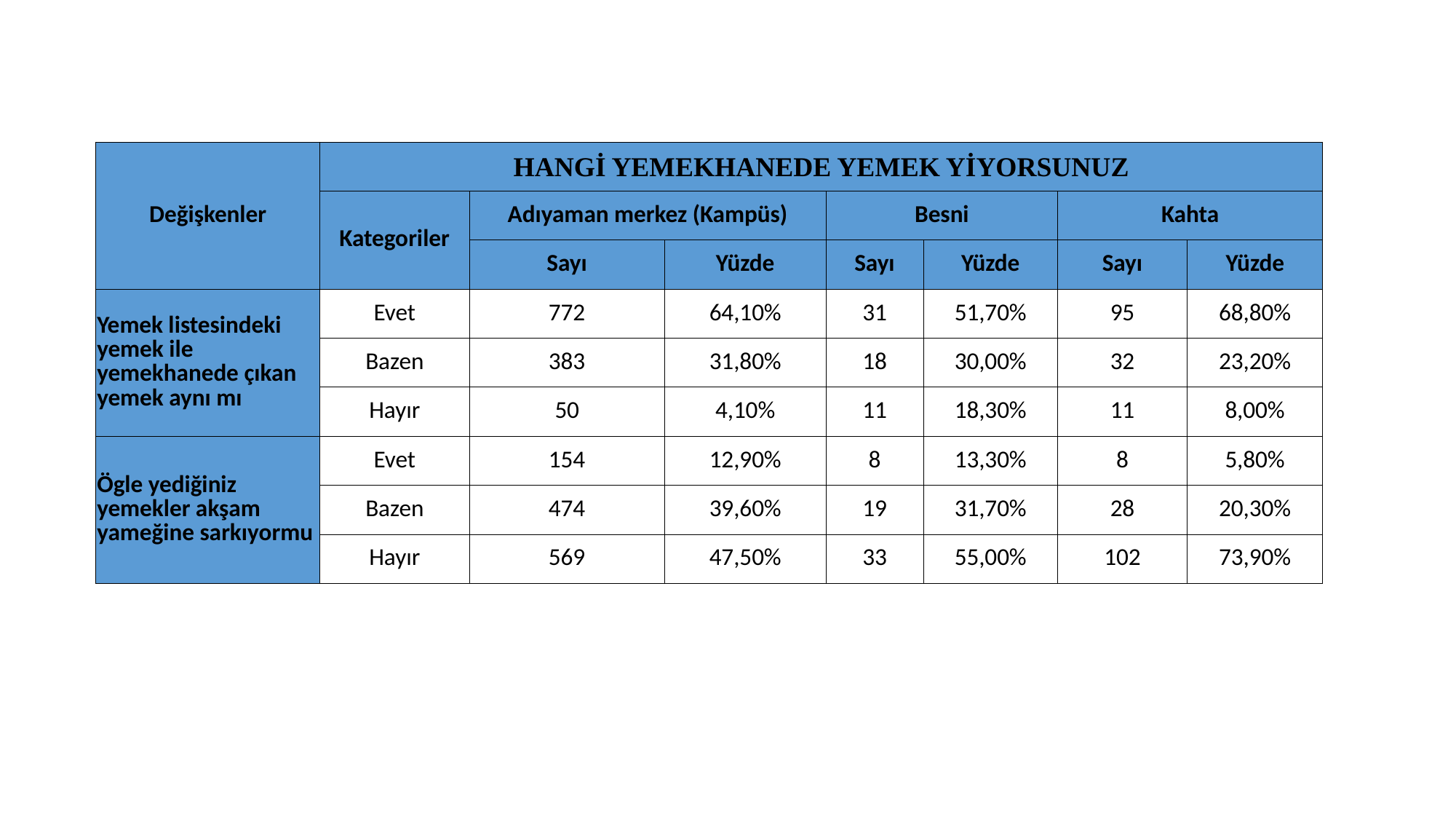

| Değişkenler | HANGİ YEMEKHANEDE YEMEK YİYORSUNUZ |  |  |  |  |  |  |
| --- | --- | --- | --- | --- | --- | --- | --- |
|  | Kategoriler | Adıyaman merkez (Kampüs) |  | Besni |  | Kahta |  |
|  |  | Sayı | Yüzde | Sayı | Yüzde | Sayı | Yüzde |
| Yemek listesindeki yemek ile yemekhanede çıkan yemek aynı mı | Evet | 772 | 64,10% | 31 | 51,70% | 95 | 68,80% |
|  | Bazen | 383 | 31,80% | 18 | 30,00% | 32 | 23,20% |
|  | Hayır | 50 | 4,10% | 11 | 18,30% | 11 | 8,00% |
| Ögle yediğiniz yemekler akşam yameğine sarkıyormu | Evet | 154 | 12,90% | 8 | 13,30% | 8 | 5,80% |
|  | Bazen | 474 | 39,60% | 19 | 31,70% | 28 | 20,30% |
|  | Hayır | 569 | 47,50% | 33 | 55,00% | 102 | 73,90% |